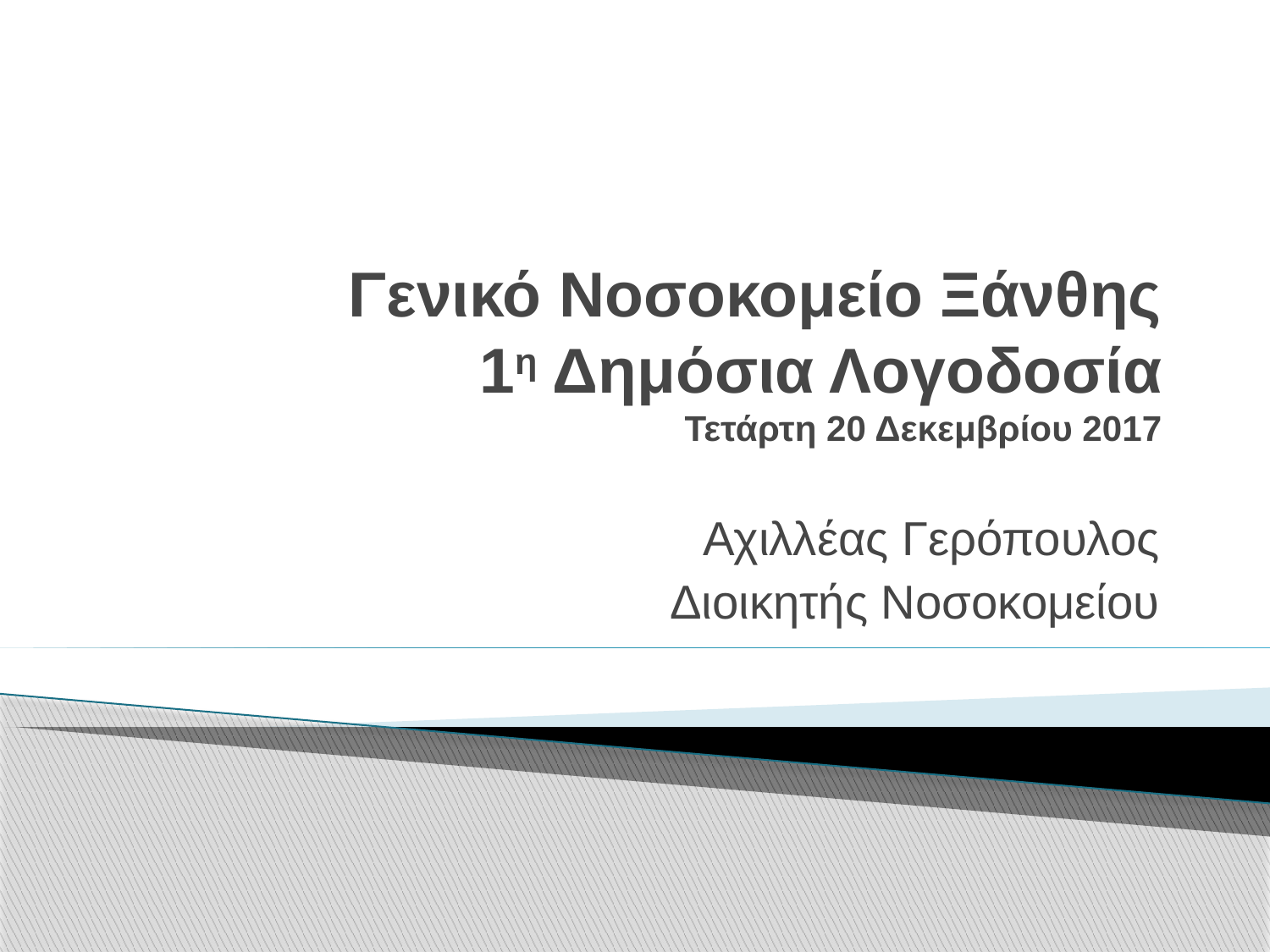

# Γενικό Νοσοκομείο Ξάνθης 1η Δημόσια Λογοδοσία Τετάρτη 20 Δεκεμβρίου 2017
Αχιλλέας Γερόπουλος
Διοικητής Νοσοκομείου